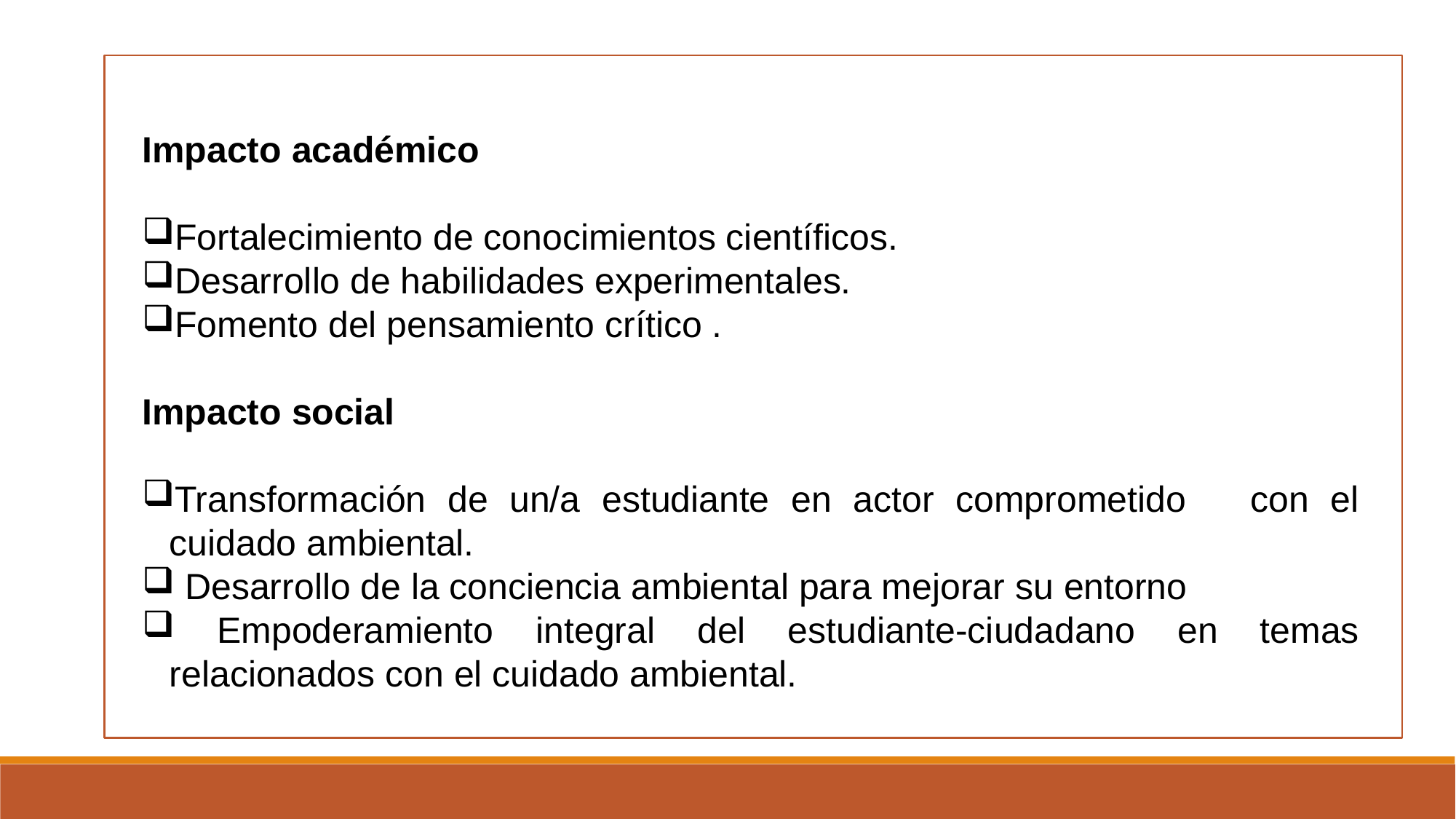

Impacto académico

Fortalecimiento de conocimientos científicos.
Desarrollo de habilidades experimentales.
Fomento del pensamiento crítico .

Impacto social

Transformación de un/a estudiante en actor comprometido   con el cuidado ambiental.
 Desarrollo de la conciencia ambiental para mejorar su entorno
 Empoderamiento integral del estudiante-ciudadano en temas relacionados con el cuidado ambiental.